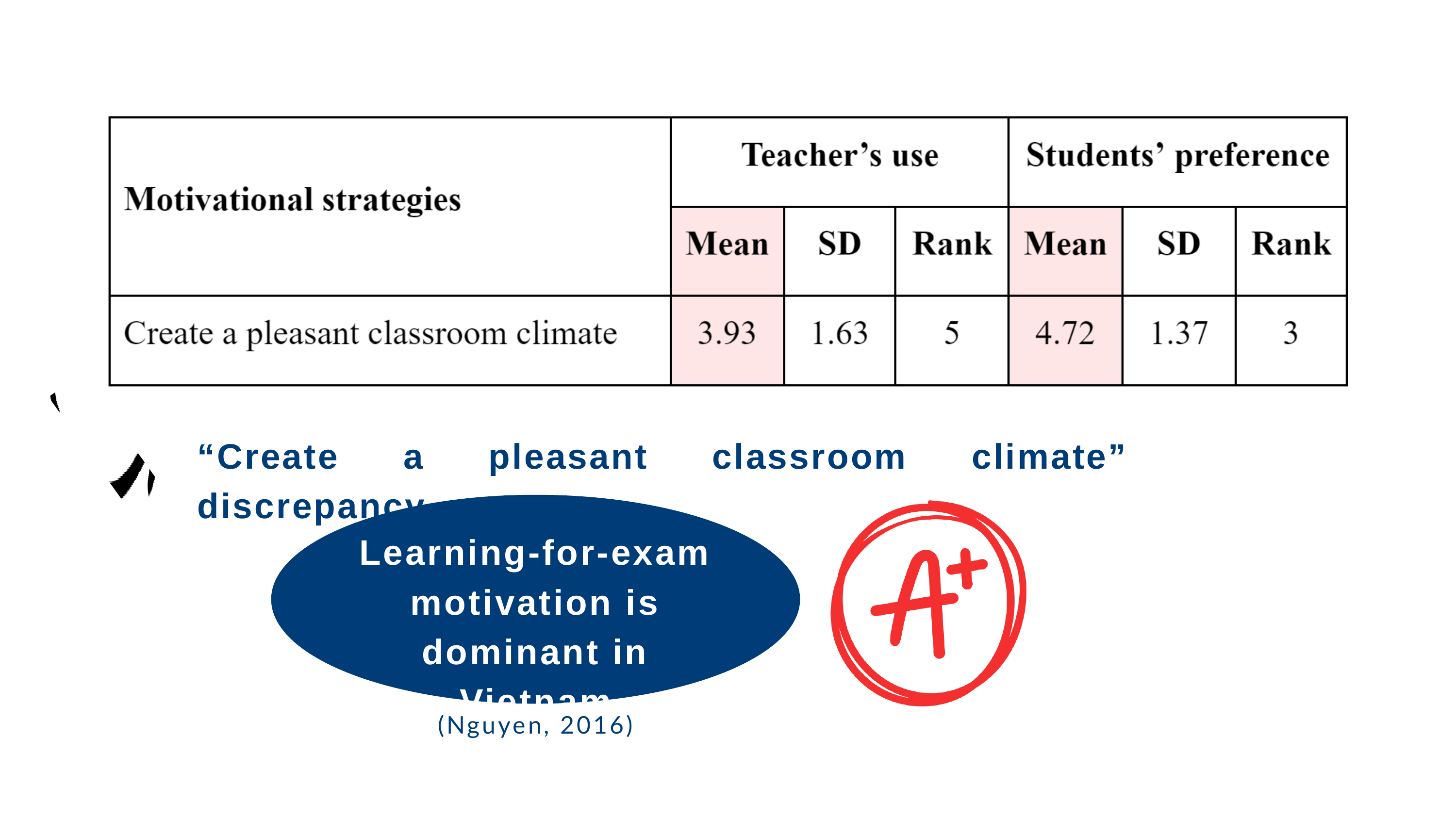

“Create a pleasant classroom climate” discrepancy

Learning-for-exam motivation is dominant in Vietnam
(Nguyen, 2016)